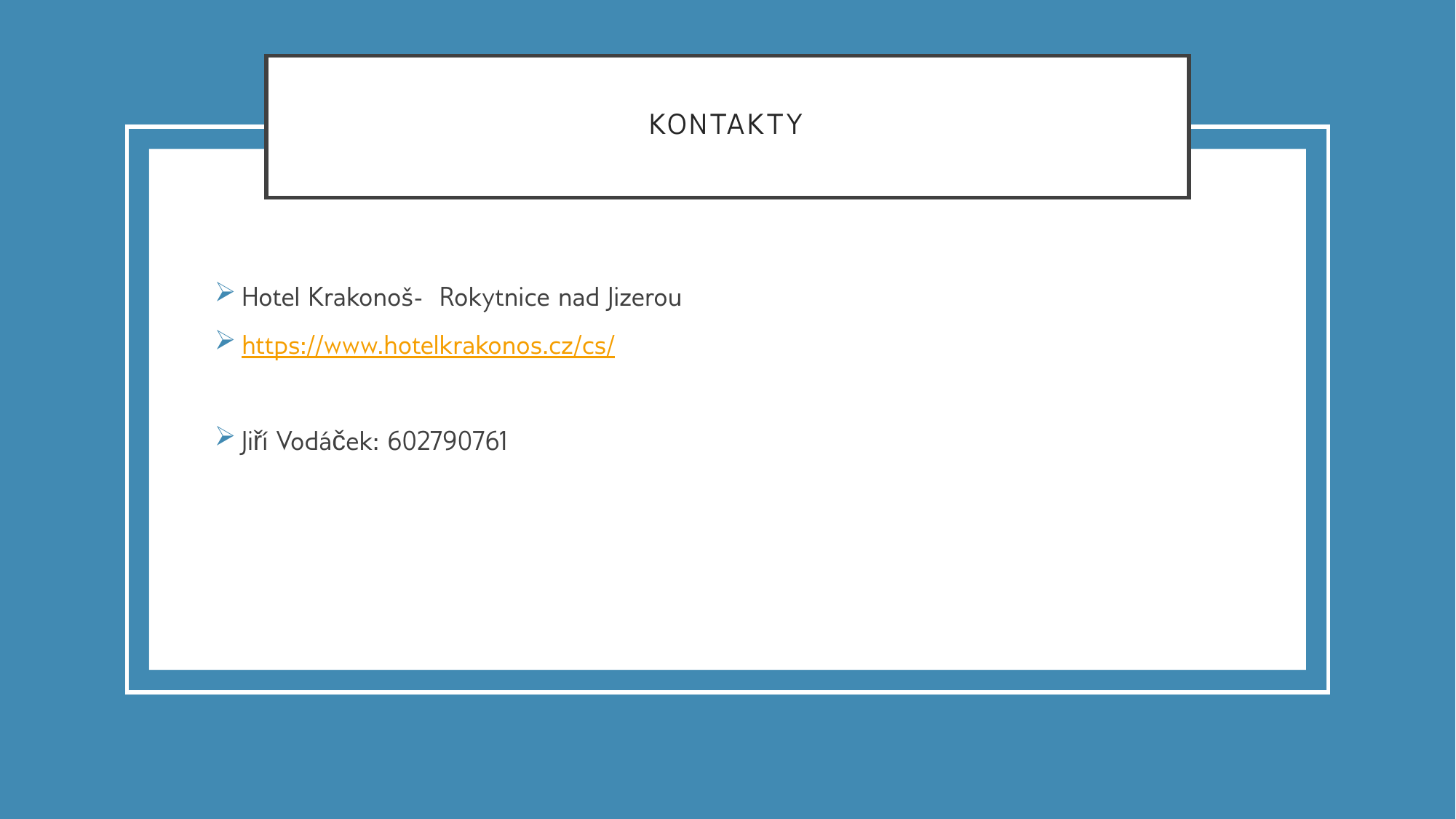

# Kontakty

Hotel Krakonoš-  Rokytnice nad Jizerou
https://www.hotelkrakonos.cz/cs/

Jiří Vodáček: 602790761